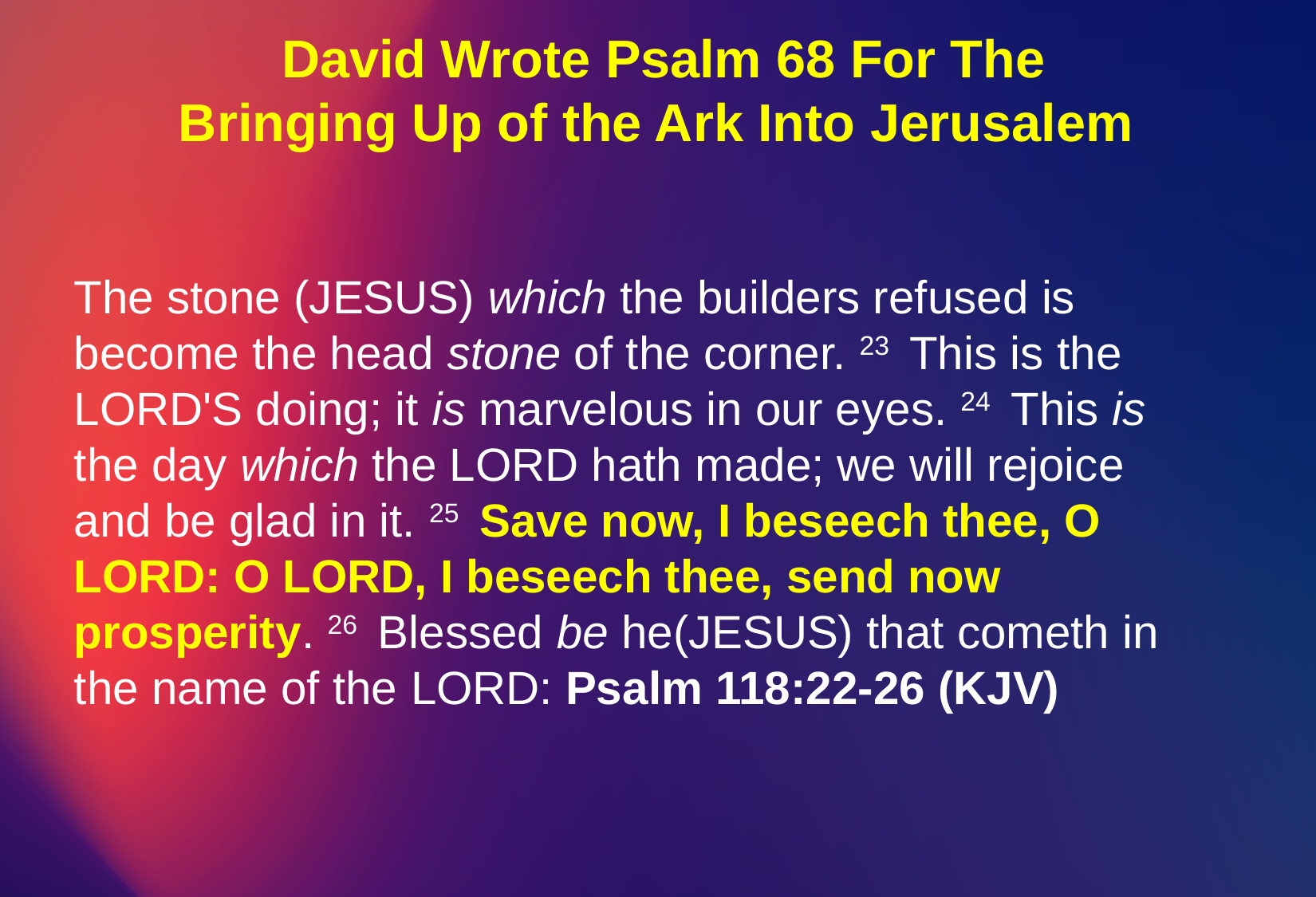

David Wrote Psalm 68 For The
Bringing Up of the Ark Into Jerusalem
The stone (JESUS) which the builders refused is become the head stone of the corner. 23  This is the LORD'S doing; it is marvelous in our eyes. 24  This is the day which the LORD hath made; we will rejoice and be glad in it. 25  Save now, I beseech thee, O LORD: O LORD, I beseech thee, send now prosperity. 26  Blessed be he(JESUS) that cometh in the name of the LORD: Psalm 118:22-26 (KJV)